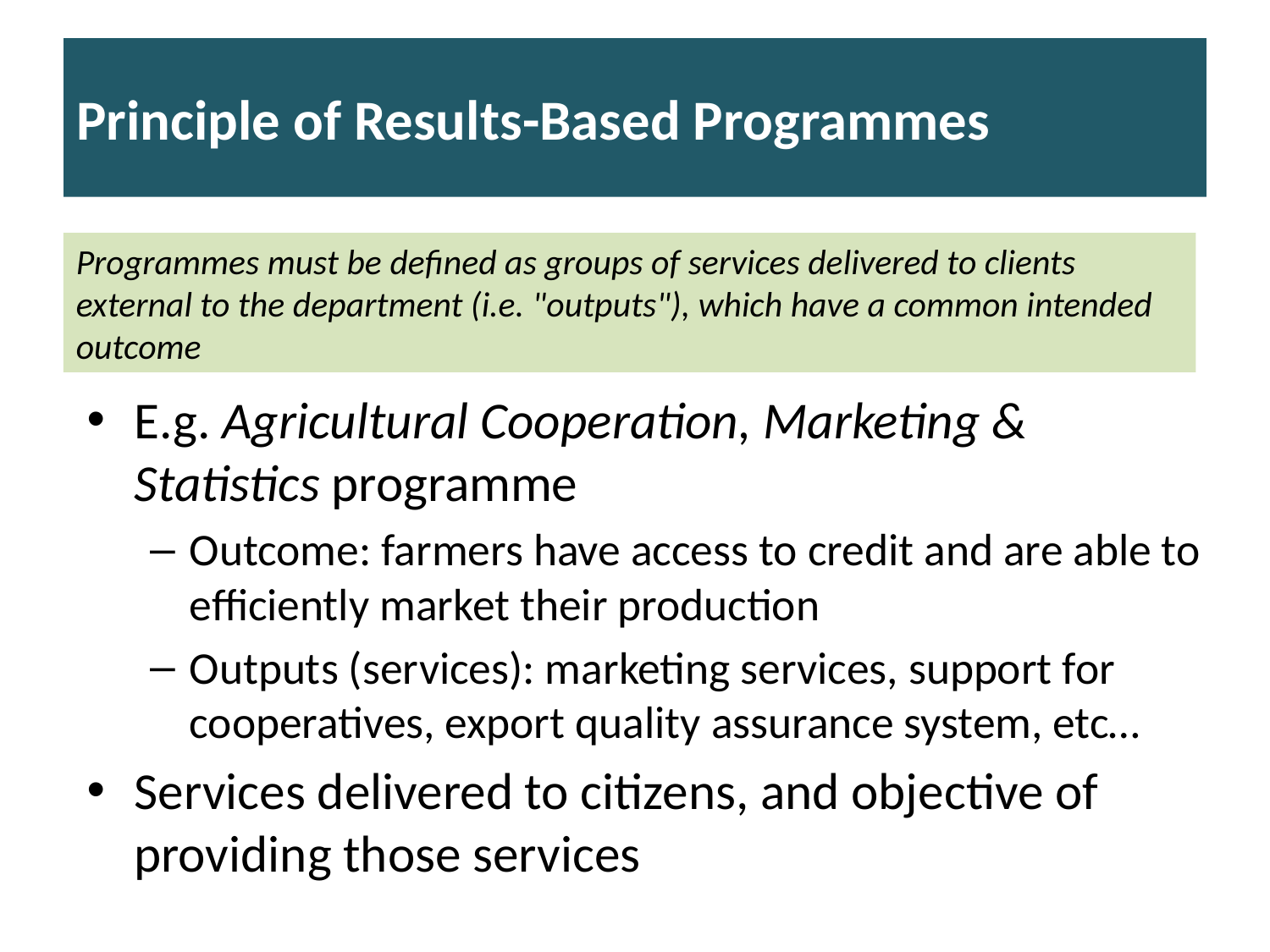

# Principle of Results-Based Programmes
Programmes must be defined as groups of services delivered to clients external to the department (i.e. "outputs"), which have a common intended outcome
E.g. Agricultural Cooperation, Marketing & Statistics programme
Outcome: farmers have access to credit and are able to efficiently market their production
Outputs (services): marketing services, support for cooperatives, export quality assurance system, etc…
Services delivered to citizens, and objective of providing those services